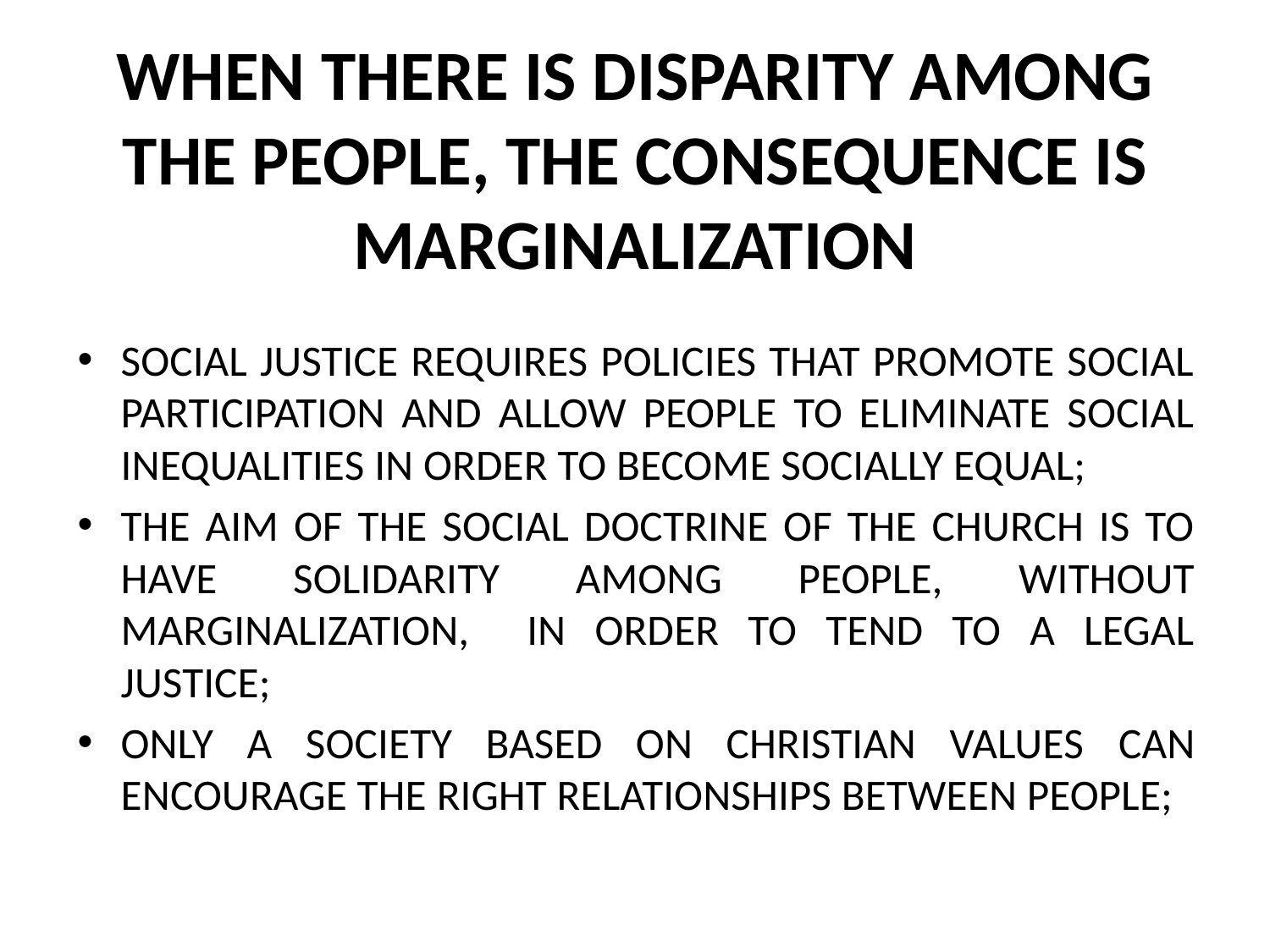

# WHEN THERE IS DISPARITY AMONG THE PEOPLE, THE CONSEQUENCE IS MARGINALIZATION
SOCIAL JUSTICE REQUIRES POLICIES THAT PROMOTE SOCIAL PARTICIPATION AND ALLOW PEOPLE TO ELIMINATE SOCIAL INEQUALITIES IN ORDER TO BECOME SOCIALLY EQUAL;
THE AIM OF THE SOCIAL DOCTRINE OF THE CHURCH IS TO HAVE SOLIDARITY AMONG PEOPLE, WITHOUT MARGINALIZATION,  IN ORDER TO TEND TO A LEGAL JUSTICE;
ONLY A SOCIETY BASED ON CHRISTIAN VALUES ​​CAN ENCOURAGE THE RIGHT RELATIONSHIPS BETWEEN PEOPLE;